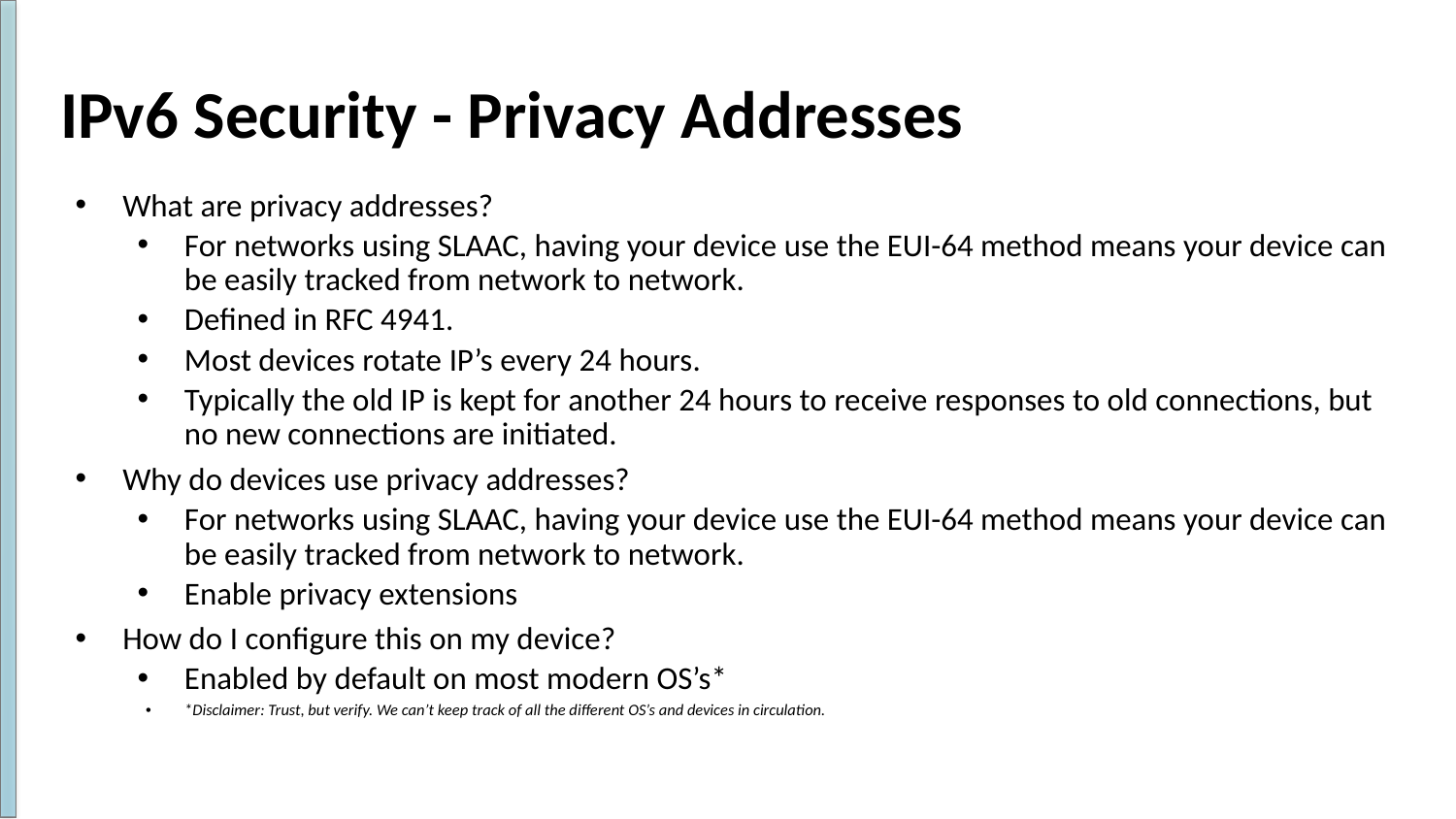

# IPv6 Security - Privacy Addresses
What are privacy addresses?
For networks using SLAAC, having your device use the EUI-64 method means your device can be easily tracked from network to network.
Defined in RFC 4941.
Most devices rotate IP’s every 24 hours.
Typically the old IP is kept for another 24 hours to receive responses to old connections, but no new connections are initiated.
Why do devices use privacy addresses?
For networks using SLAAC, having your device use the EUI-64 method means your device can be easily tracked from network to network.
Enable privacy extensions
How do I configure this on my device?
Enabled by default on most modern OS’s*
*Disclaimer: Trust, but verify. We can’t keep track of all the different OS’s and devices in circulation.